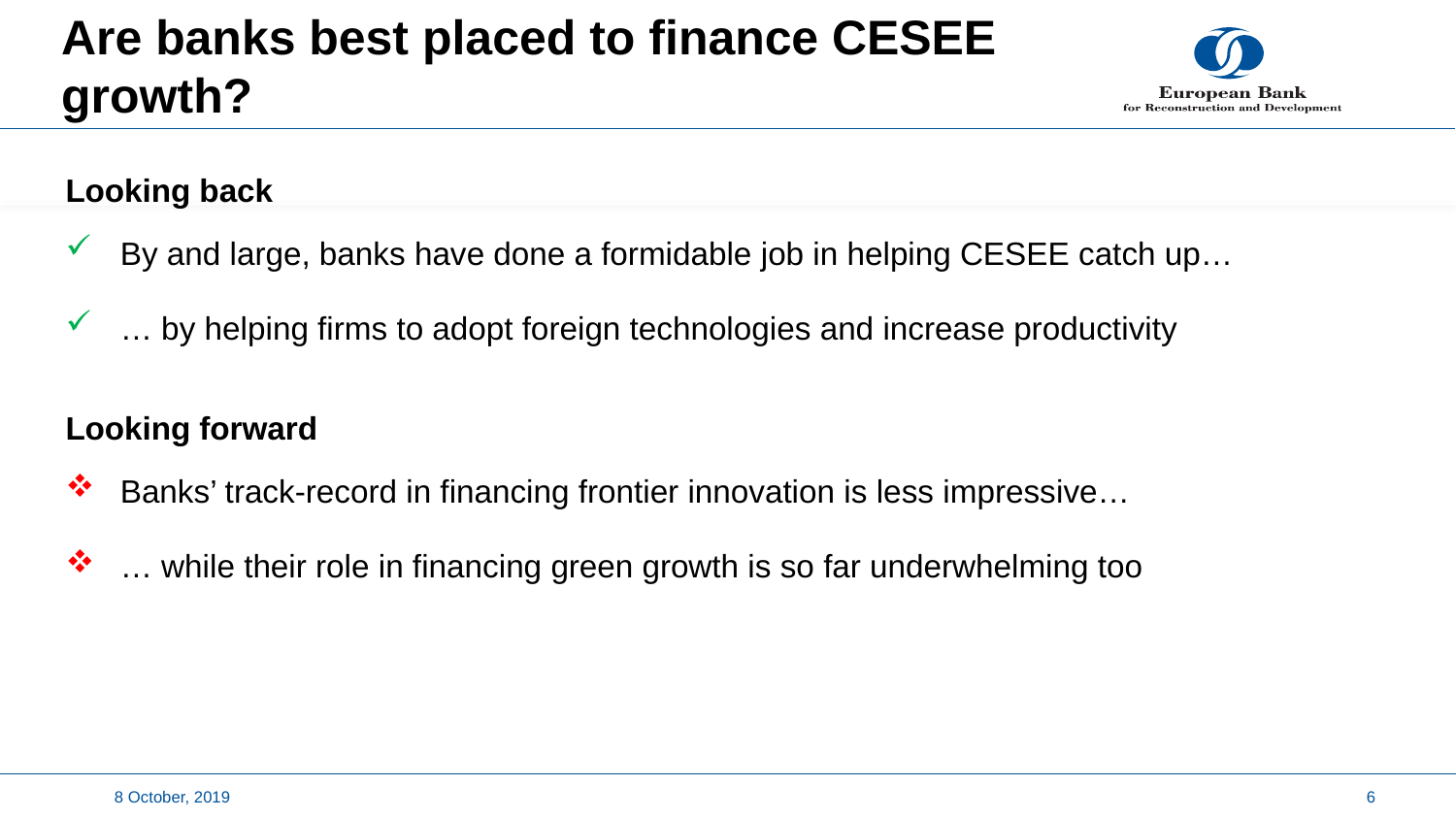

# Are banks best placed to finance CESEE growth?

Looking back
By and large, banks have done a formidable job in helping CESEE catch up…
… by helping firms to adopt foreign technologies and increase productivity
Looking forward
Banks’ track-record in financing frontier innovation is less impressive…
… while their role in financing green growth is so far underwhelming too
8 October, 2019
6